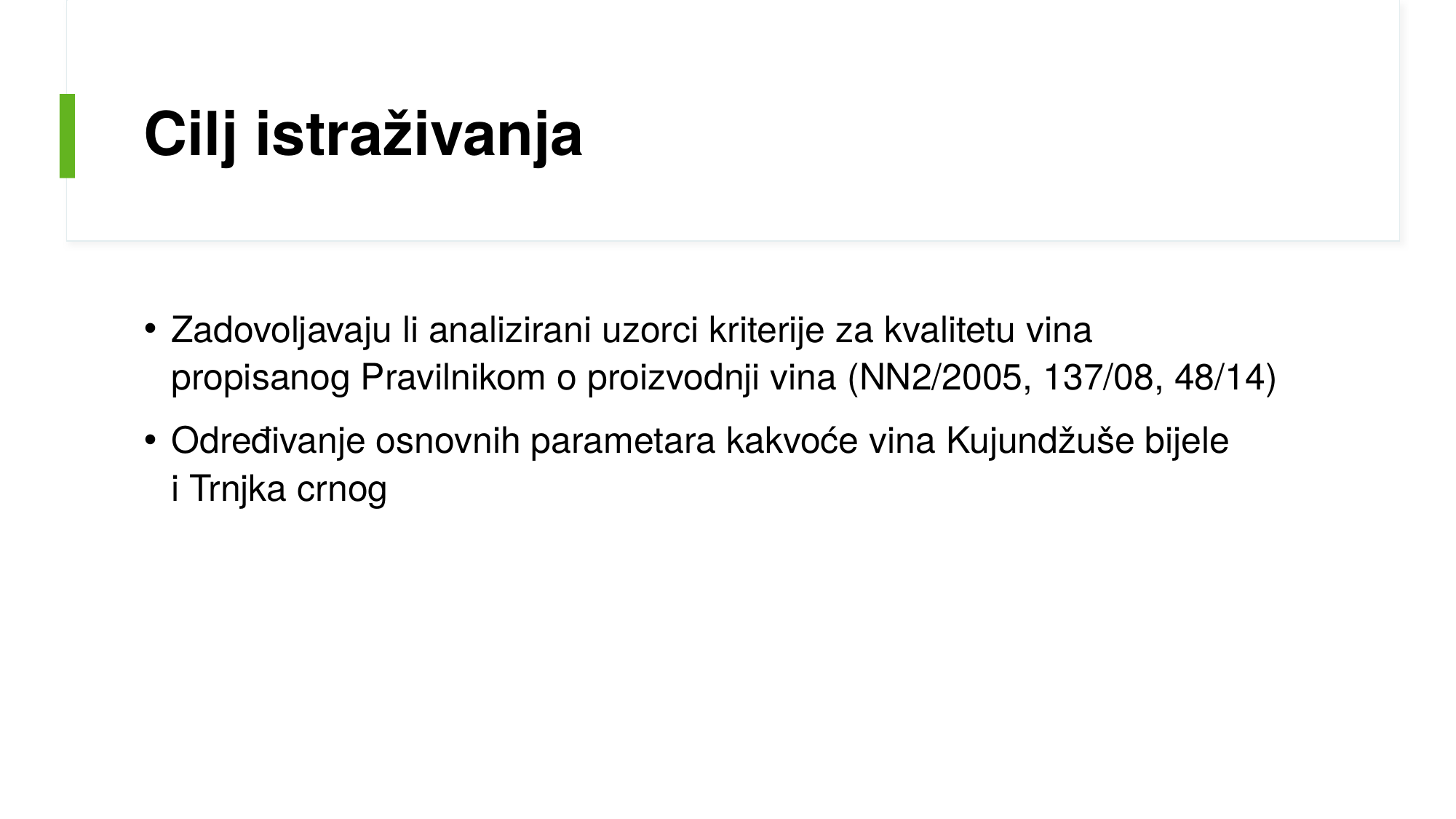

# Cilj istraživanja
Zadovoljavaju li analizirani uzorci kriterije za kvalitetu vina propisanog Pravilnikom o proizvodnji vina (NN2/2005, 137/08, 48/14)
Određivanje osnovnih parametara kakvoće vina Kujundžuše bijele i Trnjka crnog